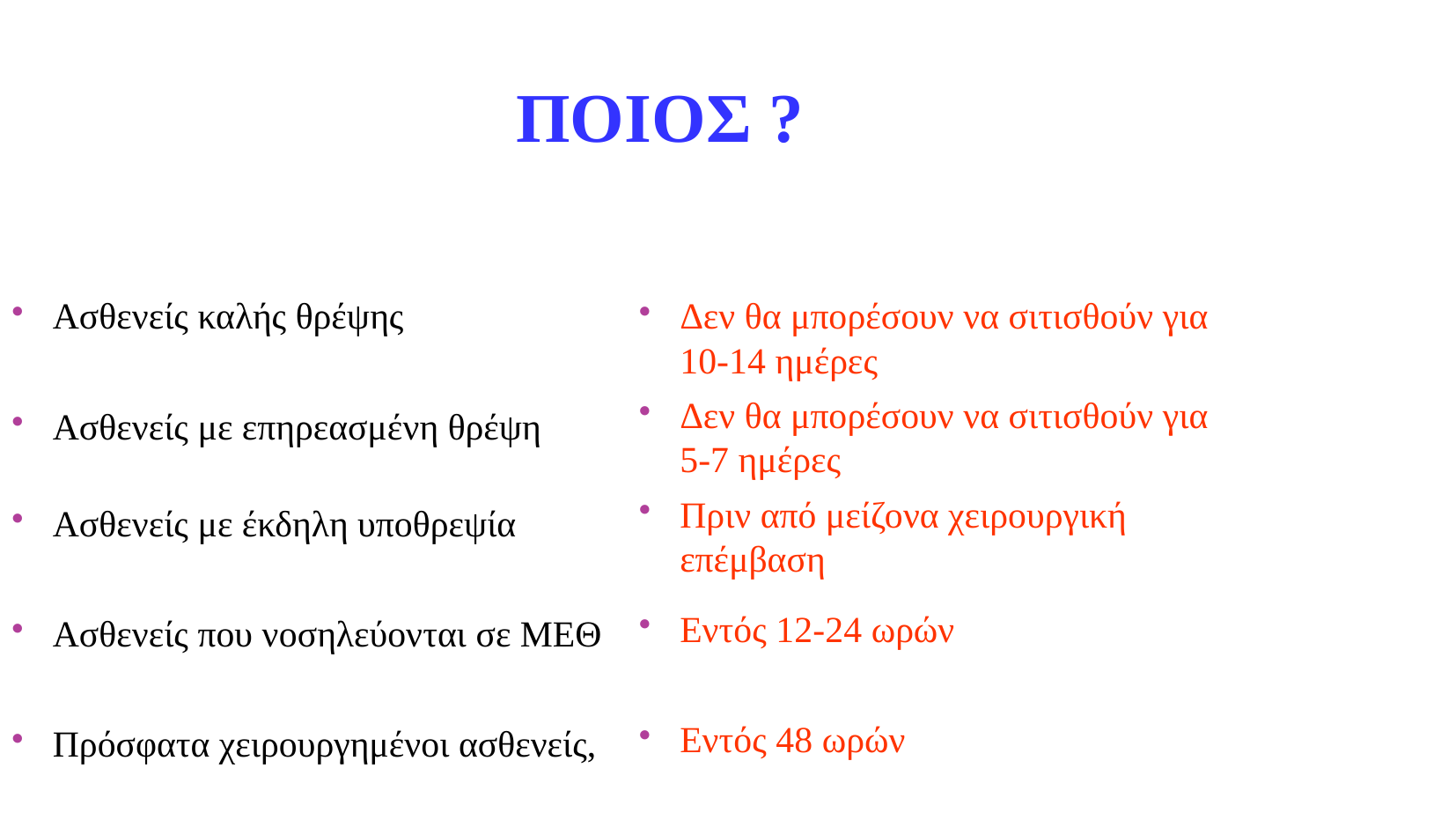

ΠΟΙΟΣ ?
Ασθενείς καλής θρέψης

Ασθενείς με επηρεασμένη θρέψη

Ασθενείς με έκδηλη υποθρεψία

Ασθενείς που νοσηλεύονται σε ΜΕΘ

Πρόσφατα χειρουργημένοι ασθενείς,

Δεν θα μπορέσουν να σιτισθούν για 10-14 ημέρες
Δεν θα μπορέσουν να σιτισθούν για 5-7 ημέρες
Πριν από μείζονα χειρουργική επέμβαση

Εντός 12-24 ωρών

Εντός 48 ωρών